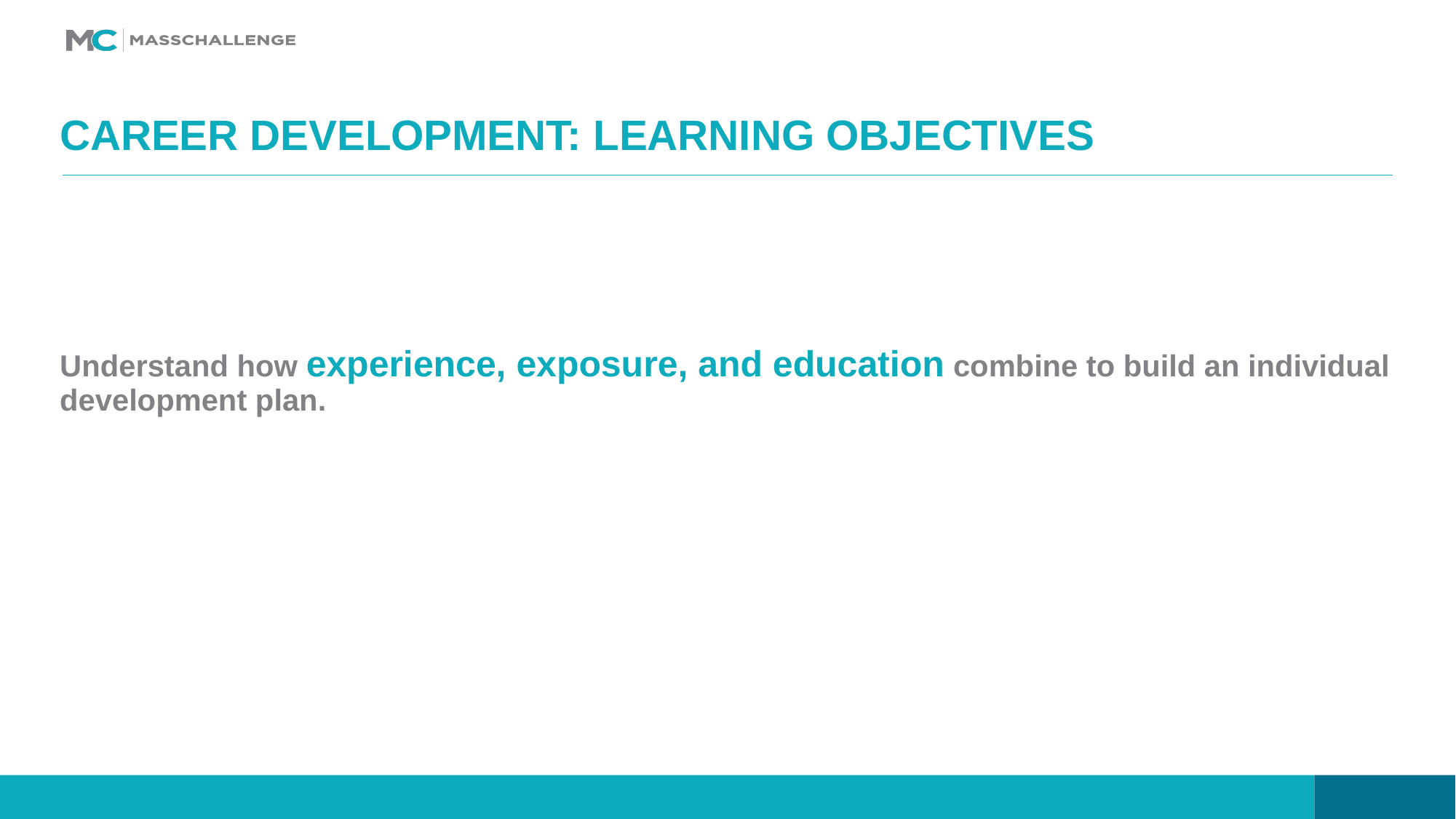

# Career development: Learning Objectives

Understand how experience, exposure, and education combine to build an individual development plan.